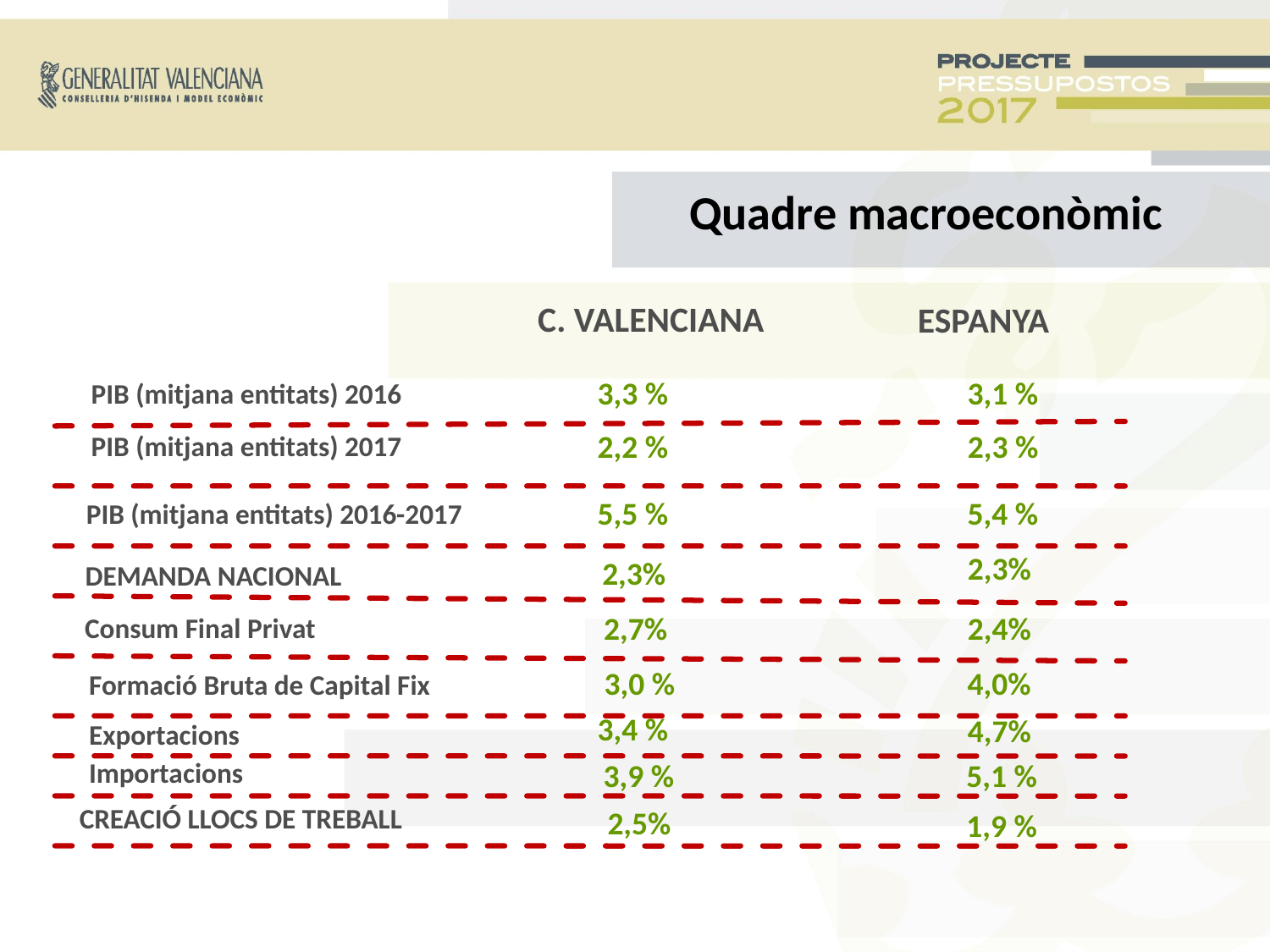

Quadre macroeconòmic

C. VALENCIANA

ESPANYA

PIB (mitjana entitats) 2016
3,3 %
3,1 %
PIB (mitjana entitats) 2017
2,2 %
2,3 %

PIB (mitjana entitats) 2016-2017
5,5 %
5,4 %

2,3%
DEMANDA NACIONAL
         2,3%

     Consum Final Privat

            2,7%
2,4%
                   3,0 %
4,0%
     Formació Bruta de Capital Fix

3,4 %
4,7%
     Exportacions

     3,9 %
    5,1 %
     Importacions

CREACIÓ LLOCS DE TREBALL
    1,9 %
2,5%